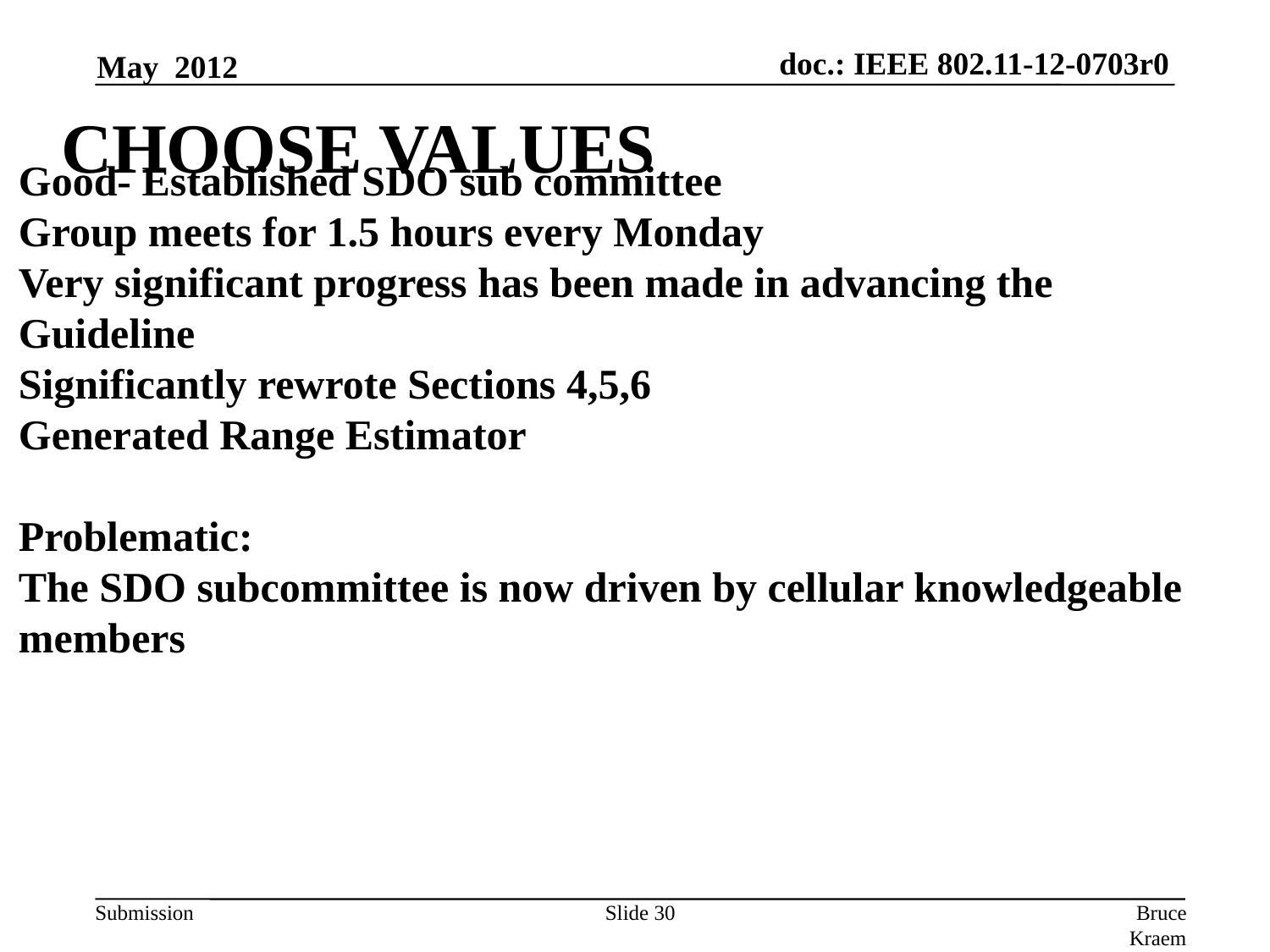

May  2012
# Choose values
Good- Established SDO sub committee
Group meets for 1.5 hours every Monday
Very significant progress has been made in advancing the Guideline
Significantly rewrote Sections 4,5,6
Generated Range Estimator

Problematic:
The SDO subcommittee is now driven by cellular knowledgeable members

Slide 30
Bruce Kraemer, Marvell